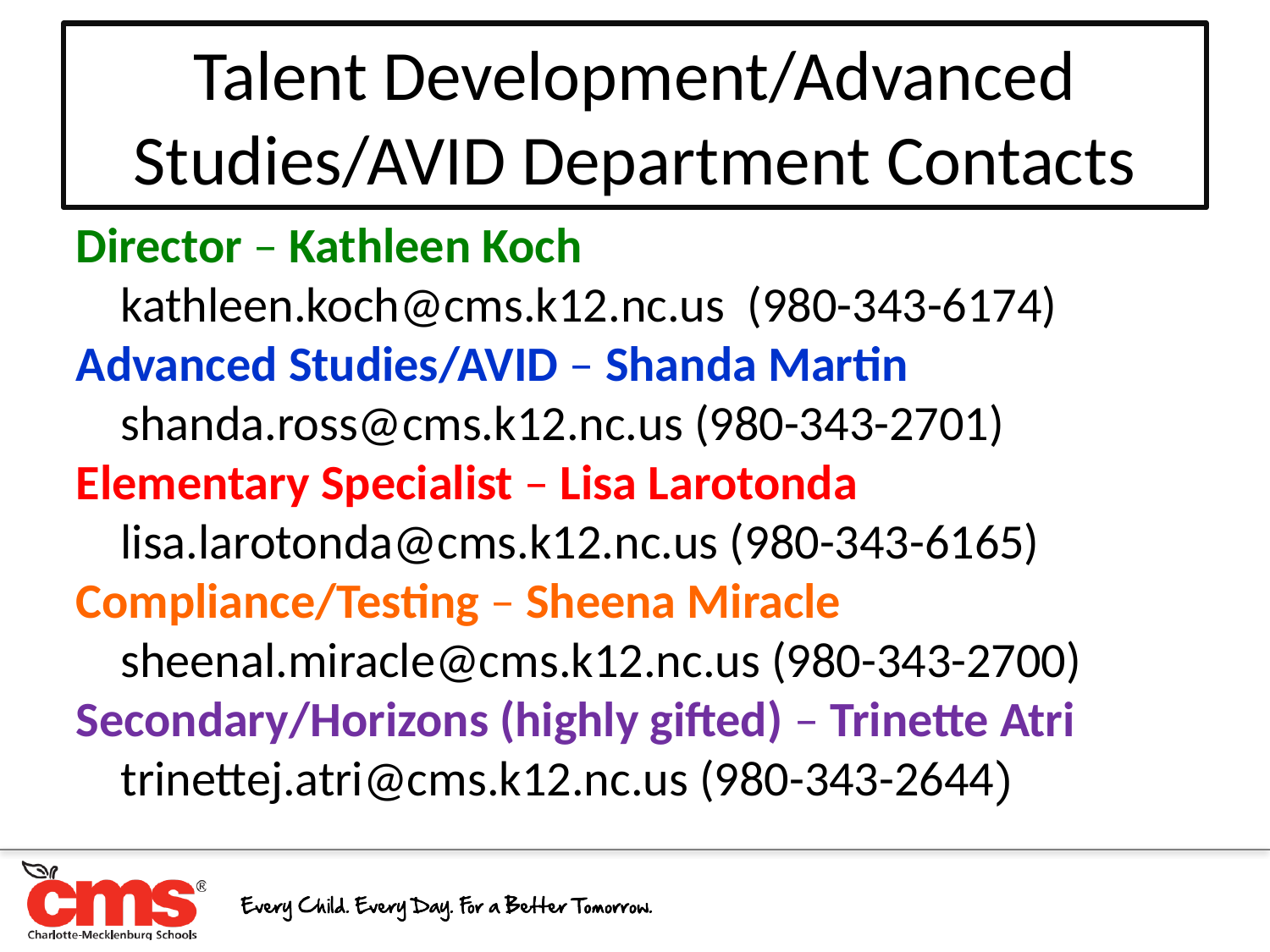

Talent Development/Advanced Studies/AVID Department Contacts
Director – Kathleen Koch
    kathleen.koch@cms.k12.nc.us  (980-343-6174)
Advanced Studies/AVID – Shanda Martin
    shanda.ross@cms.k12.nc.us (980-343-2701)
Elementary Specialist – Lisa Larotonda
    lisa.larotonda@cms.k12.nc.us (980-343-6165)
Compliance/Testing – Sheena Miracle
    sheenal.miracle@cms.k12.nc.us (980-343-2700)
Secondary/Horizons (highly gifted) – Trinette Atri
    trinettej.atri@cms.k12.nc.us (980-343-2644)